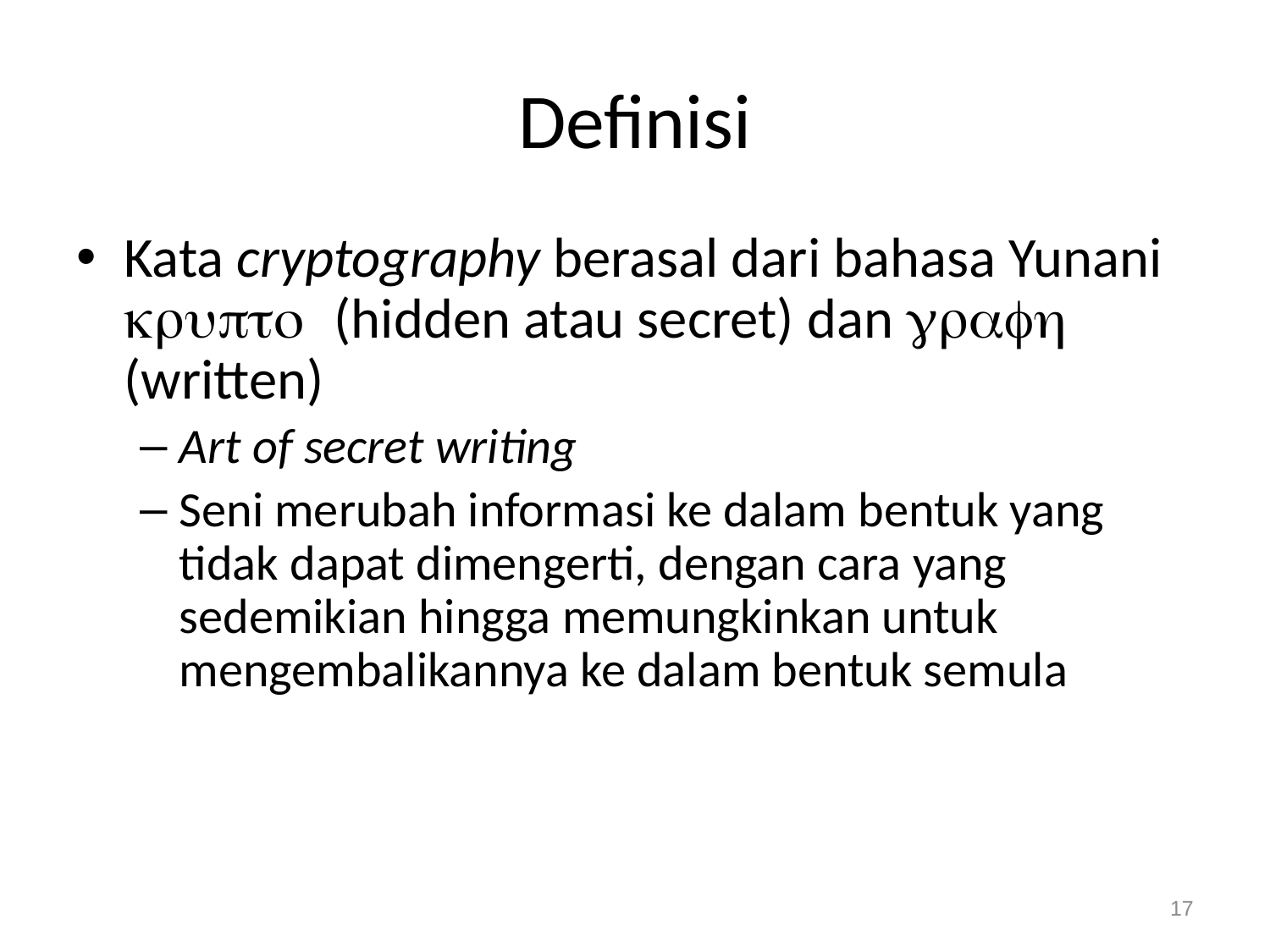

# Definisi
Kata cryptography berasal dari bahasa Yunani κρυπτο (hidden atau secret) dan γραφη (written)
Art of secret writing
Seni merubah informasi ke dalam bentuk yang tidak dapat dimengerti, dengan cara yang sedemikian hingga memungkinkan untuk mengembalikannya ke dalam bentuk semula
17